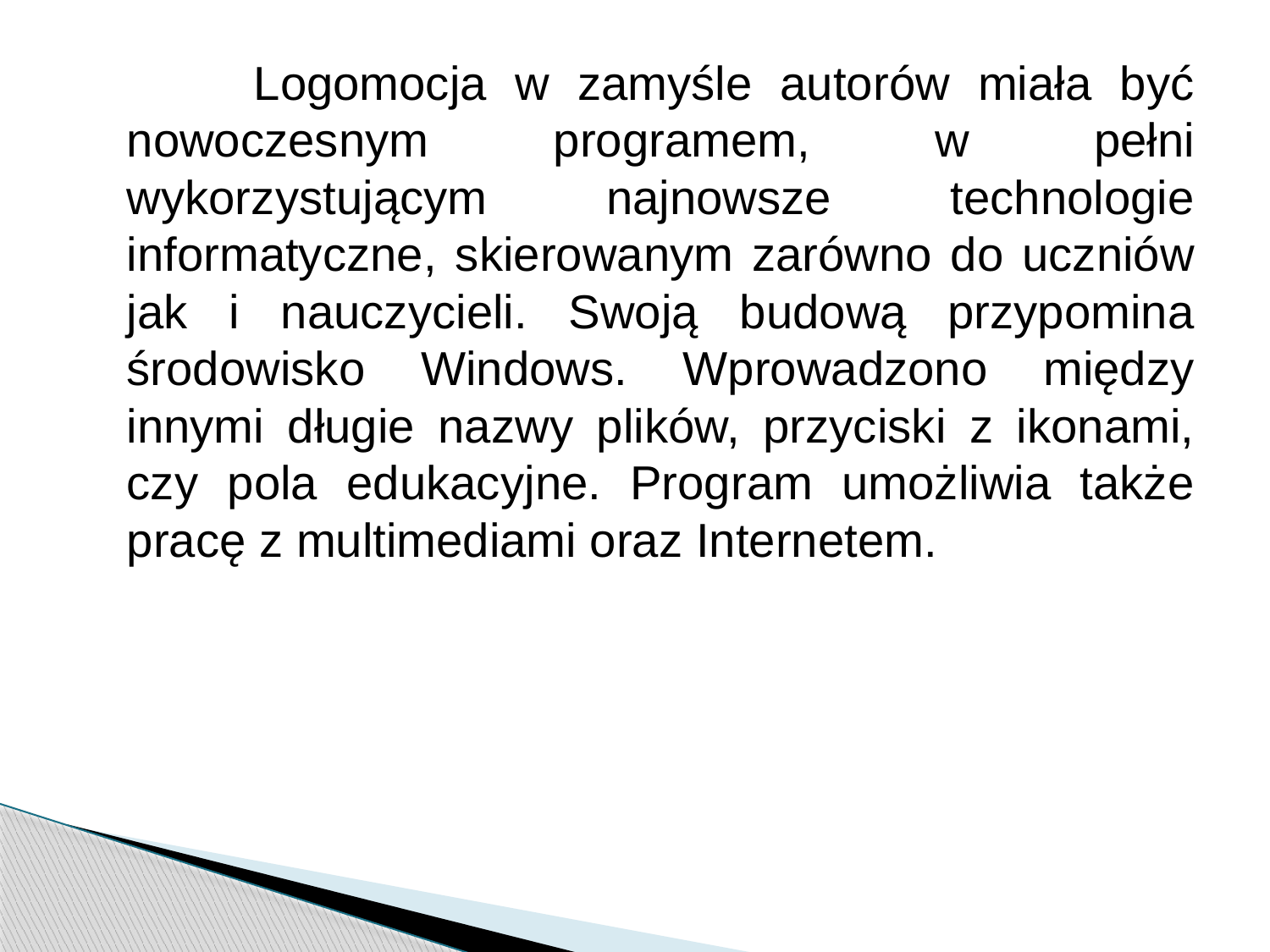

Logomocja w zamyśle autorów miała być nowoczesnym programem, w pełni wykorzystującym najnowsze technologie informatyczne, skierowanym zarówno do uczniów jak i nauczycieli. Swoją budową przypomina środowisko Windows. Wprowadzono między innymi długie nazwy plików, przyciski z ikonami, czy pola edukacyjne. Program umożliwia także pracę z multimediami oraz Internetem.